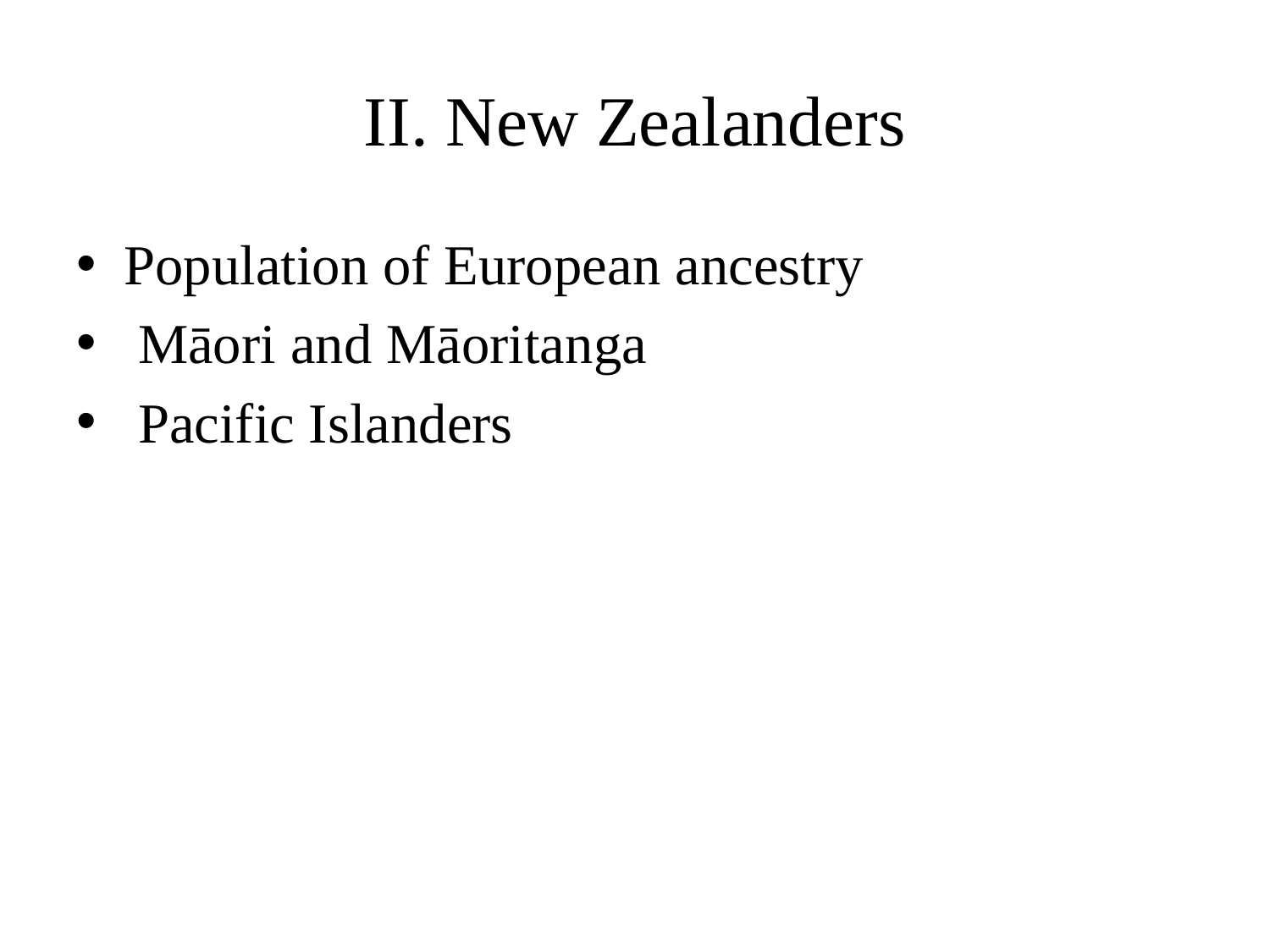

# II. New Zealanders
Population of European ancestry
 Māori and Māoritanga
 Pacific Islanders